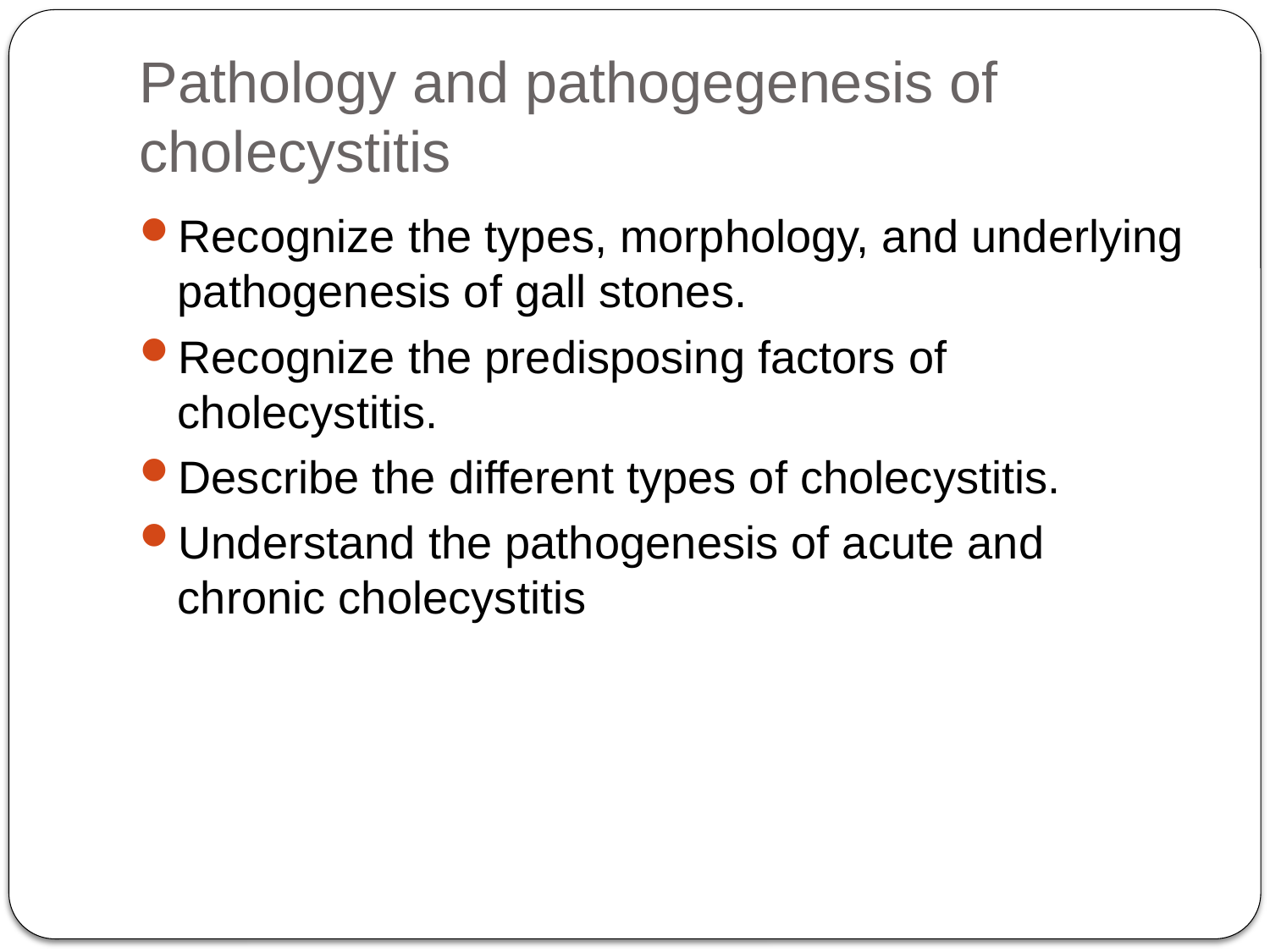

# Pathology and pathogegenesis of cholecystitis
Recognize the types, morphology, and underlying pathogenesis of gall stones.
Recognize the predisposing factors of cholecystitis.
Describe the different types of cholecystitis.
Understand the pathogenesis of acute and chronic cholecystitis